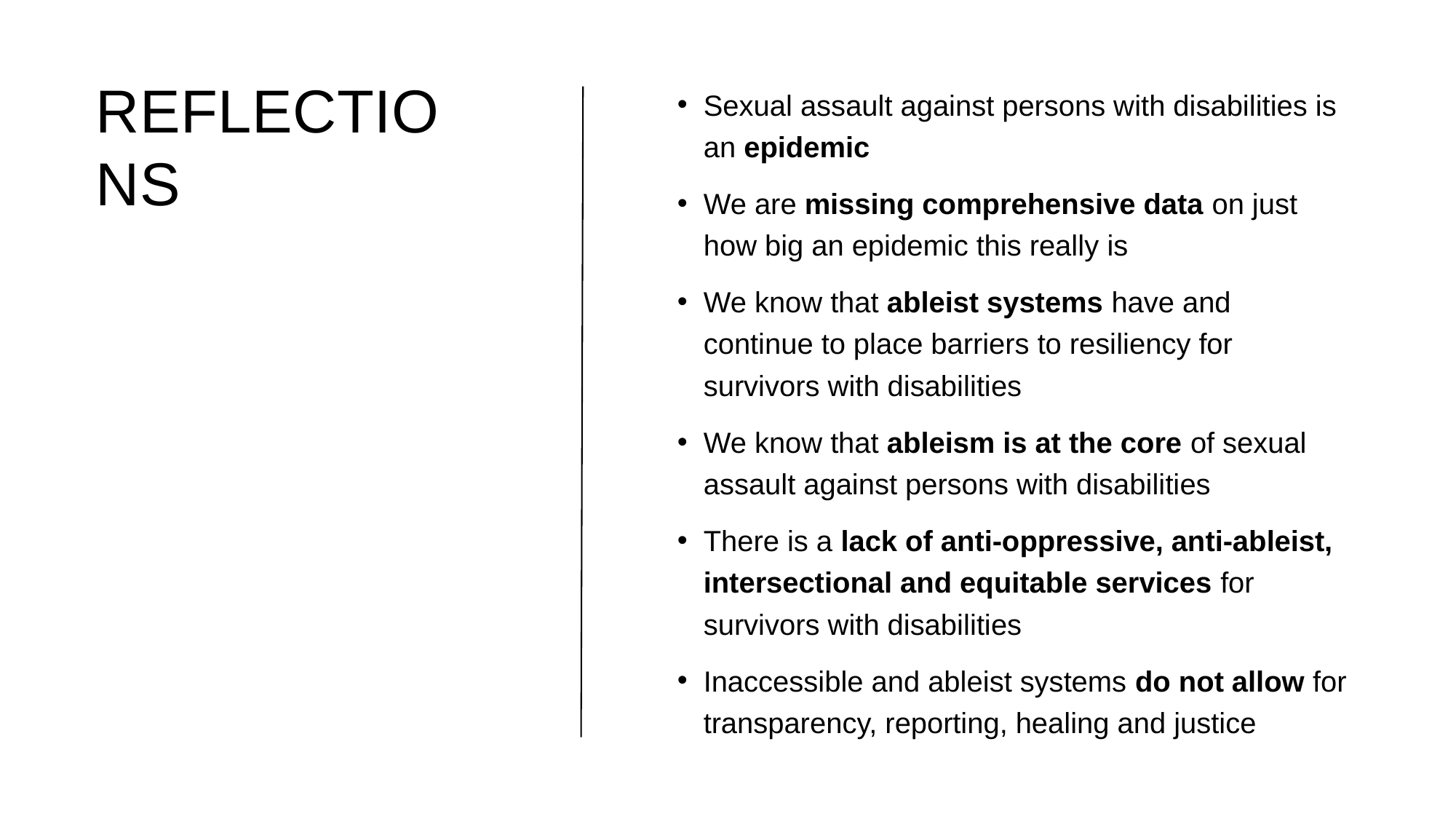

# reflections
Sexual assault against persons with disabilities is an epidemic
We are missing comprehensive data on just how big an epidemic this really is
We know that ableist systems have and continue to place barriers to resiliency for survivors with disabilities
We know that ableism is at the core of sexual assault against persons with disabilities
There is a lack of anti-oppressive, anti-ableist, intersectional and equitable services for survivors with disabilities
Inaccessible and ableist systems do not allow for transparency, reporting, healing and justice